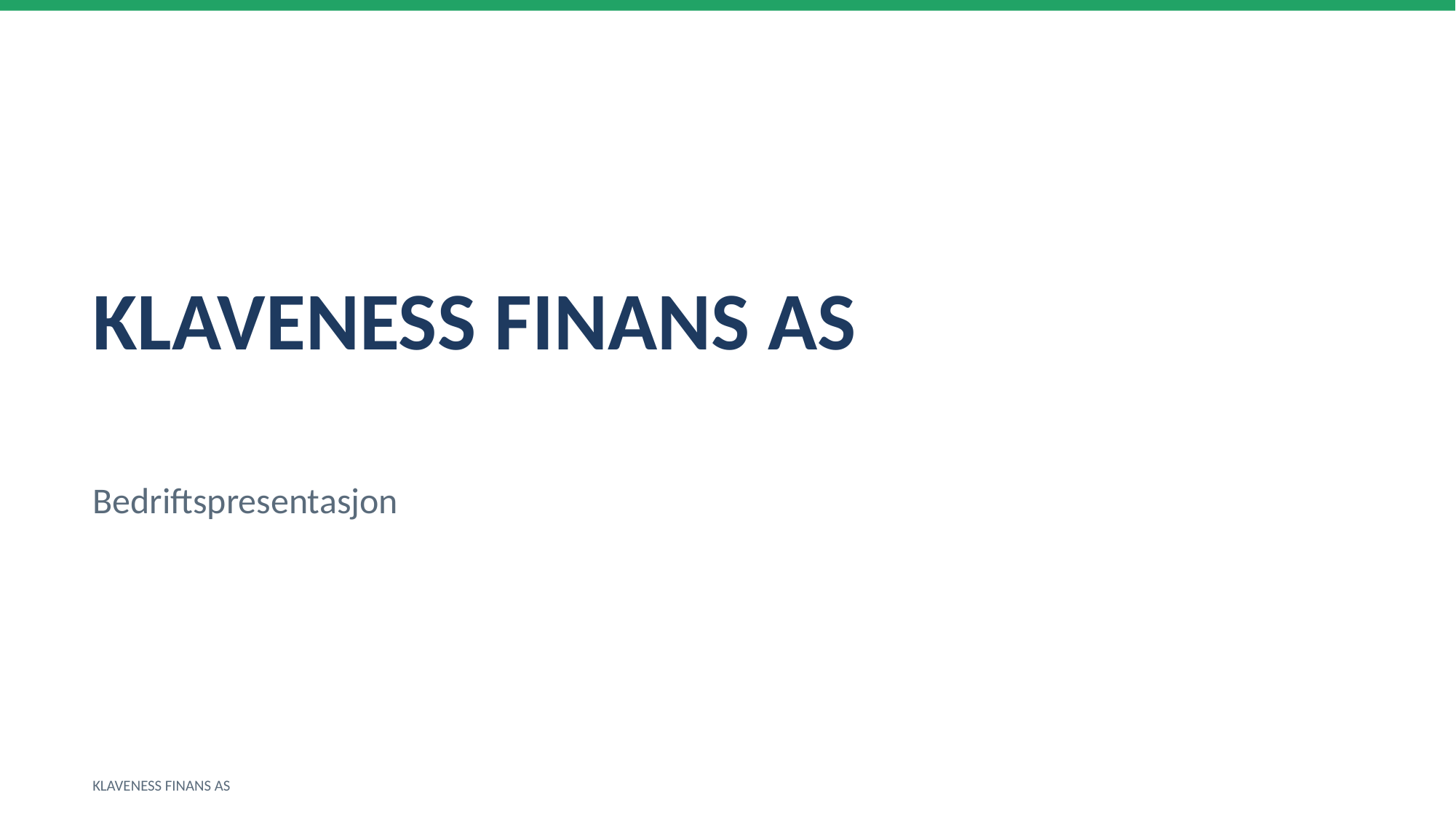

KLAVENESS FINANS AS
Bedriftspresentasjon
KLAVENESS FINANS AS